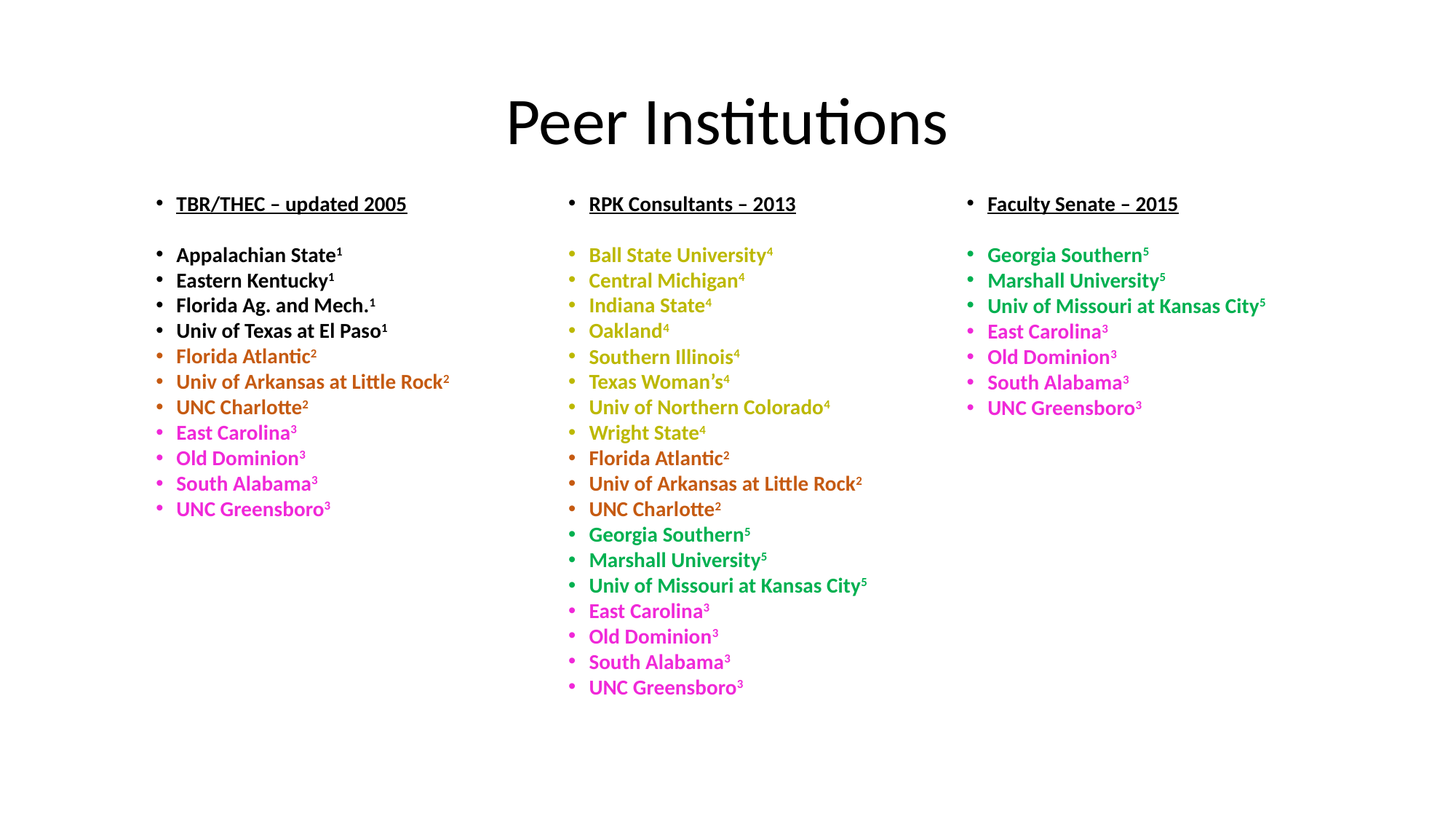

# Peer Institutions
TBR/THEC – updated 2005

Appalachian State1
Eastern Kentucky1
Florida Ag. and Mech.1
Univ of Texas at El Paso1
Florida Atlantic2
Univ of Arkansas at Little Rock2
UNC Charlotte2
East Carolina3
Old Dominion3
South Alabama3
UNC Greensboro3

RPK Consultants – 2013

Ball State University4
Central Michigan4
Indiana State4
Oakland4
Southern Illinois4
Texas Woman’s4
Univ of Northern Colorado4
Wright State4
Florida Atlantic2
Univ of Arkansas at Little Rock2
UNC Charlotte2
Georgia Southern5
Marshall University5
Univ of Missouri at Kansas City5
East Carolina3
Old Dominion3
South Alabama3
UNC Greensboro3

Faculty Senate – 2015

Georgia Southern5
Marshall University5
Univ of Missouri at Kansas City5
East Carolina3
Old Dominion3
South Alabama3
UNC Greensboro3